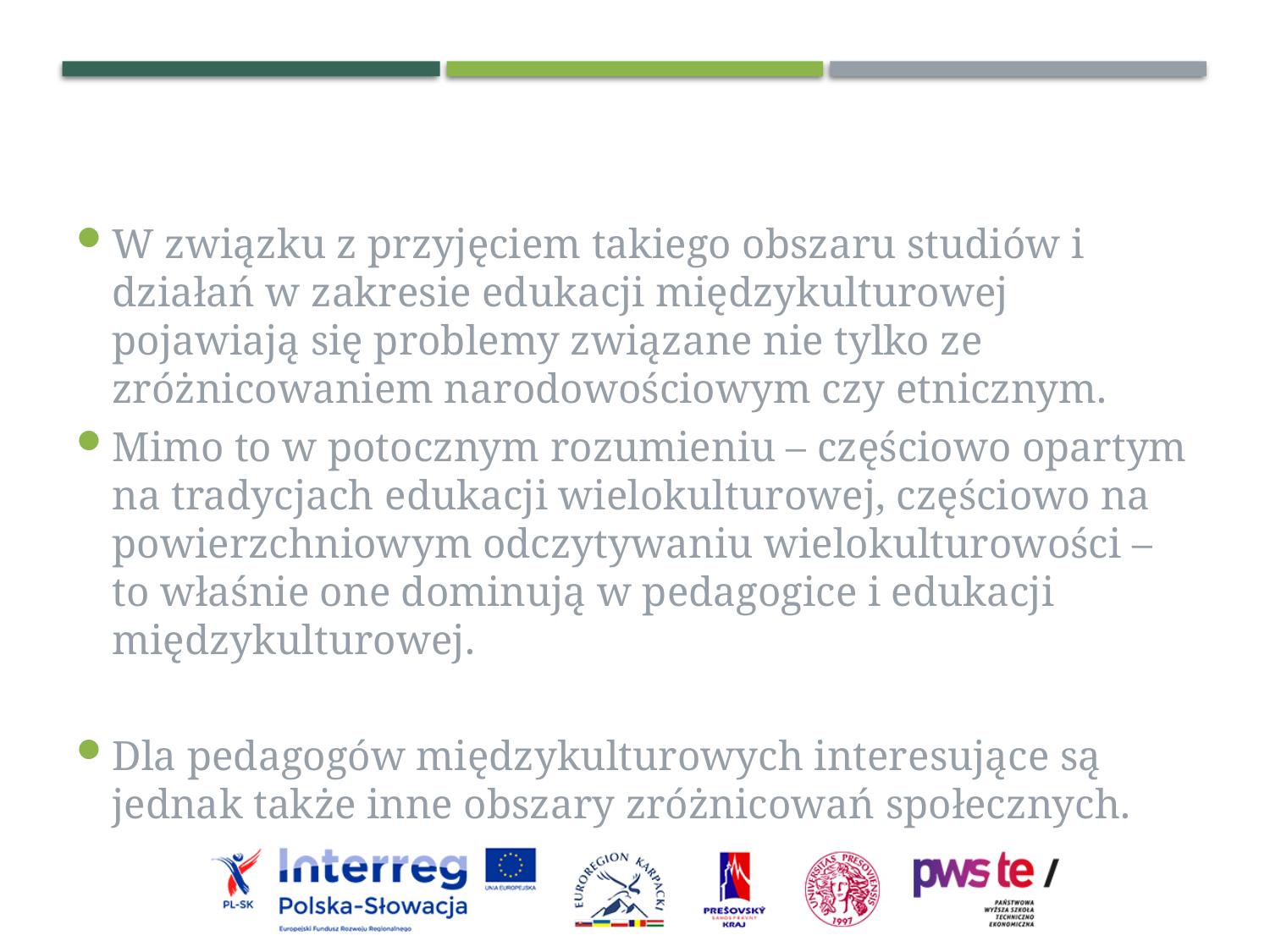

W związku z przyjęciem takiego obszaru studiów i działań w zakresie edukacji międzykulturowej pojawiają się problemy związane nie tylko ze zróżnicowaniem narodowościowym czy etnicznym.
Mimo to w potocznym rozumieniu – częściowo opartym na tradycjach edukacji wielokulturowej, częściowo na powierzchniowym odczytywaniu wielokulturowości – to właśnie one dominują w pedagogice i edukacji międzykulturowej.

Dla pedagogów międzykulturowych interesujące są jednak także inne obszary zróżnicowań społecznych.